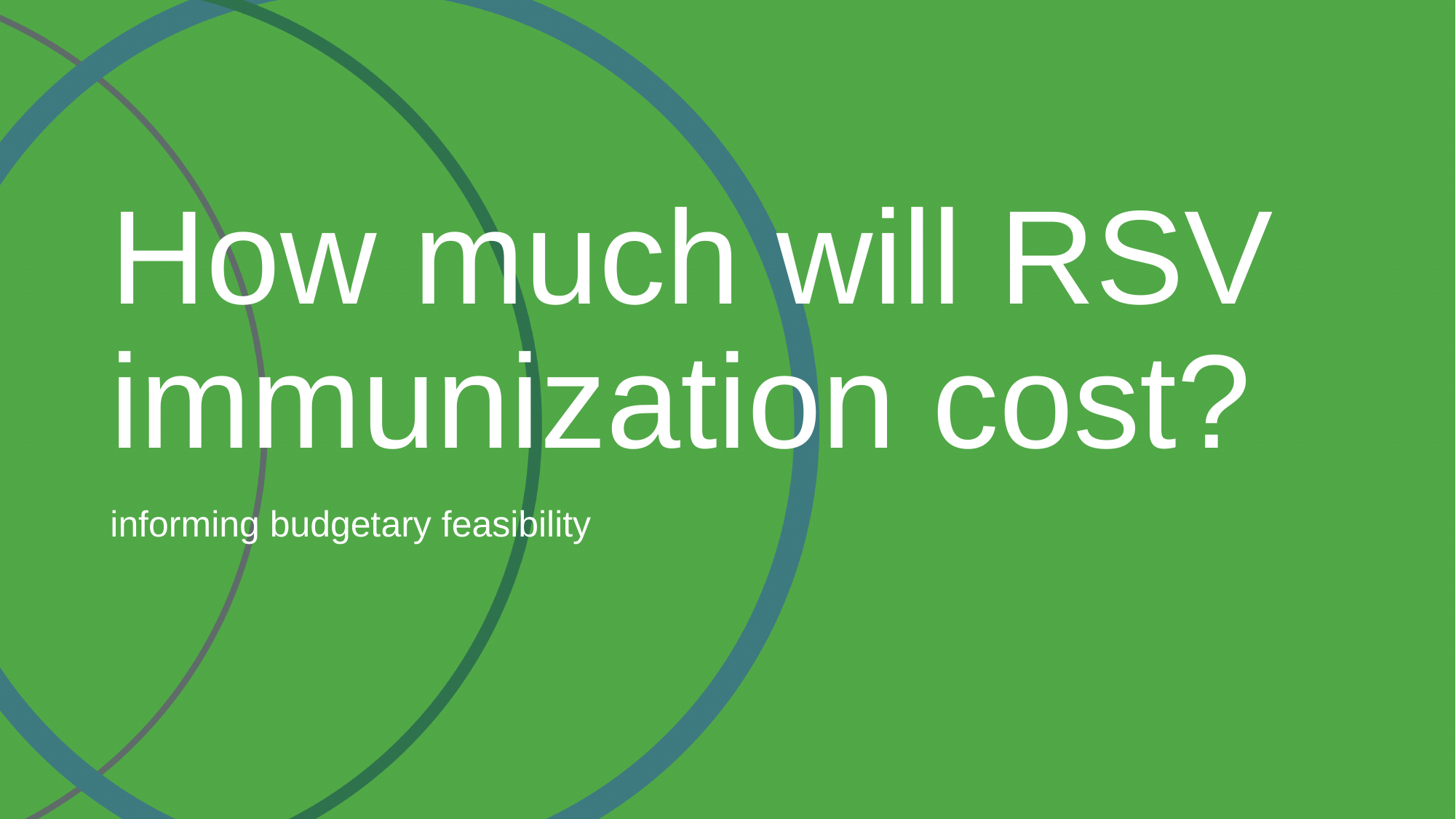

# How much will RSV immunization cost?
informing budgetary feasibility